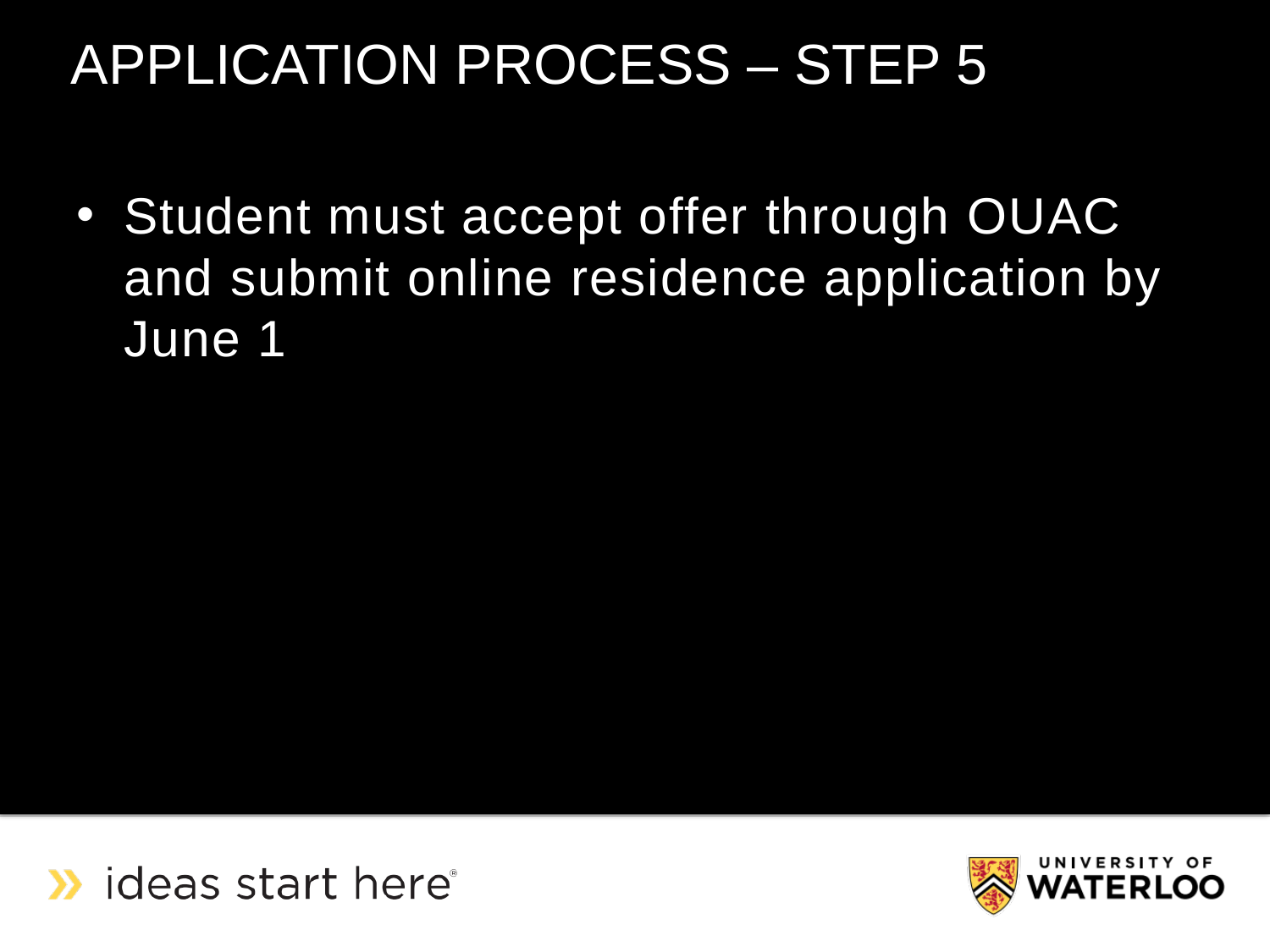

APPLICATION PROCESS – STEP 5
Student must accept offer through OUAC and submit online residence application by June 1